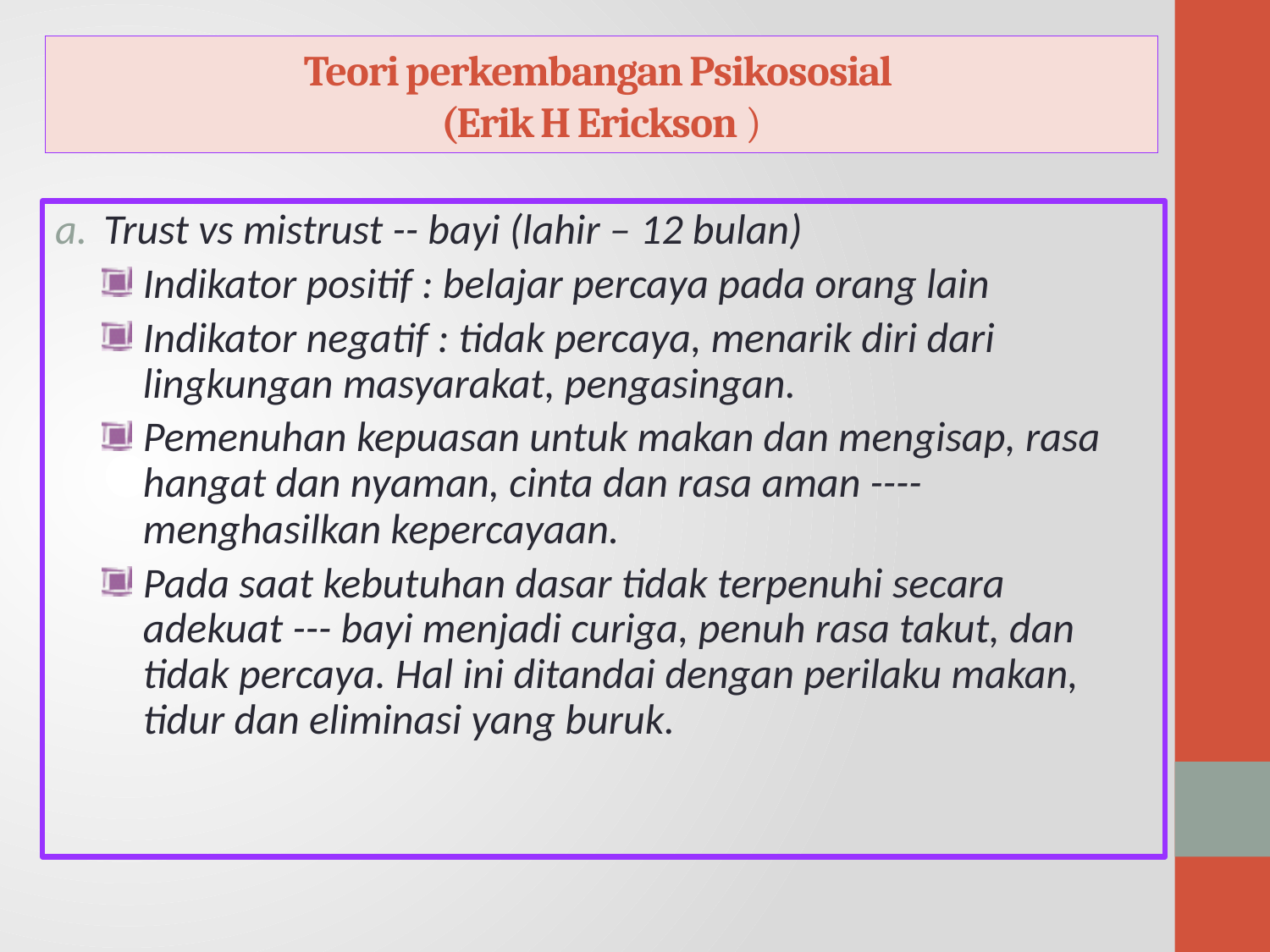

# Teori perkembangan Psikososial (Erik H Erickson )
Trust vs mistrust -- bayi (lahir – 12 bulan)
Indikator positif : belajar percaya pada orang lain
Indikator negatif : tidak percaya, menarik diri dari lingkungan masyarakat, pengasingan.
Pemenuhan kepuasan untuk makan dan mengisap, rasa hangat dan nyaman, cinta dan rasa aman ----  menghasilkan kepercayaan.
Pada saat kebutuhan dasar tidak terpenuhi secara adekuat --- bayi menjadi curiga, penuh rasa takut, dan tidak percaya. Hal ini ditandai dengan perilaku makan, tidur dan eliminasi yang buruk.